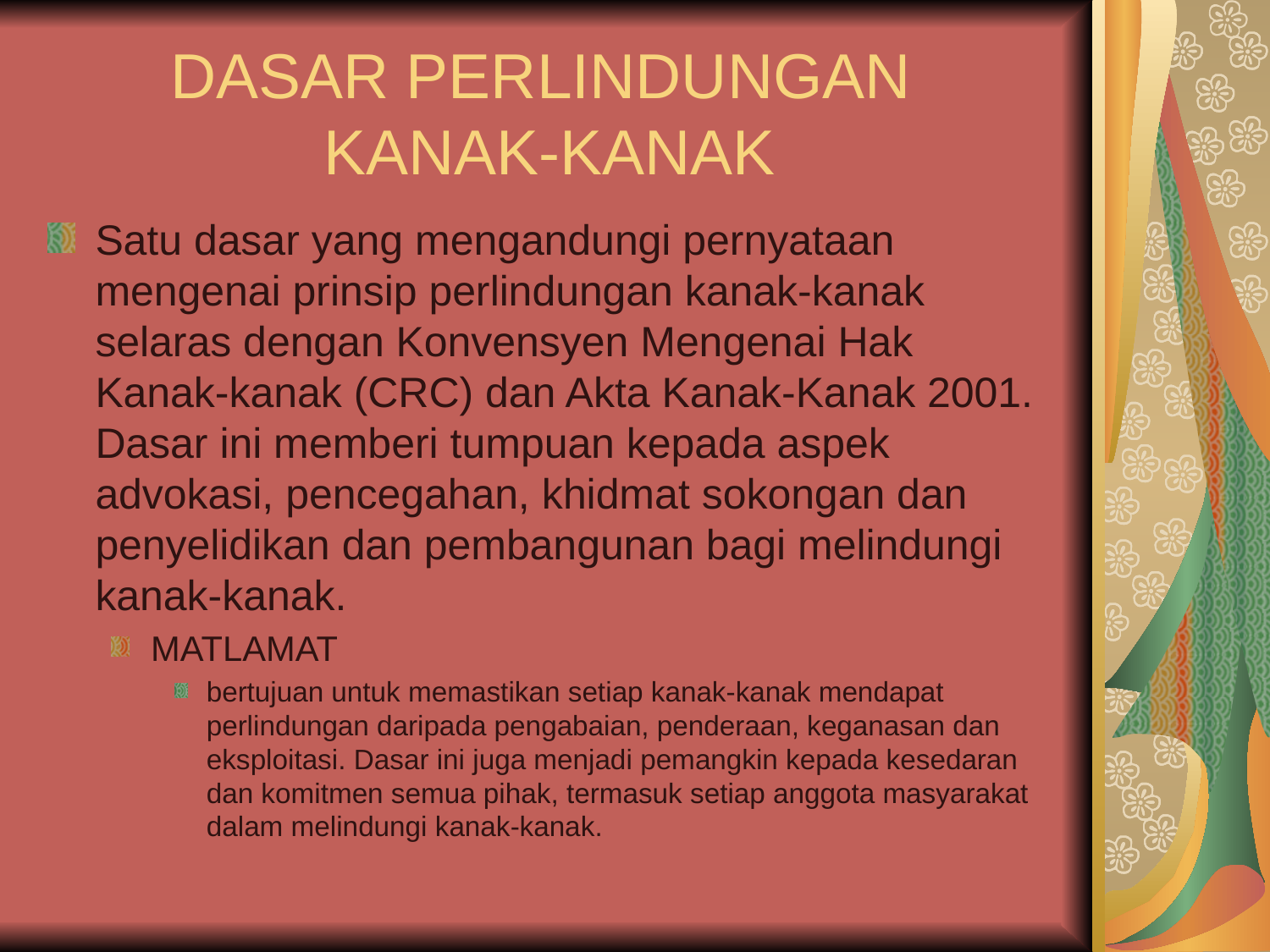

# DASAR PERLINDUNGAN KANAK-KANAK
Satu dasar yang mengandungi pernyataan mengenai prinsip perlindungan kanak-kanak selaras dengan Konvensyen Mengenai Hak Kanak-kanak (CRC) dan Akta Kanak-Kanak 2001. Dasar ini memberi tumpuan kepada aspek advokasi, pencegahan, khidmat sokongan dan penyelidikan dan pembangunan bagi melindungi kanak-kanak.
MATLAMAT
bertujuan untuk memastikan setiap kanak-kanak mendapat perlindungan daripada pengabaian, penderaan, keganasan dan eksploitasi. Dasar ini juga menjadi pemangkin kepada kesedaran dan komitmen semua pihak, termasuk setiap anggota masyarakat dalam melindungi kanak-kanak.